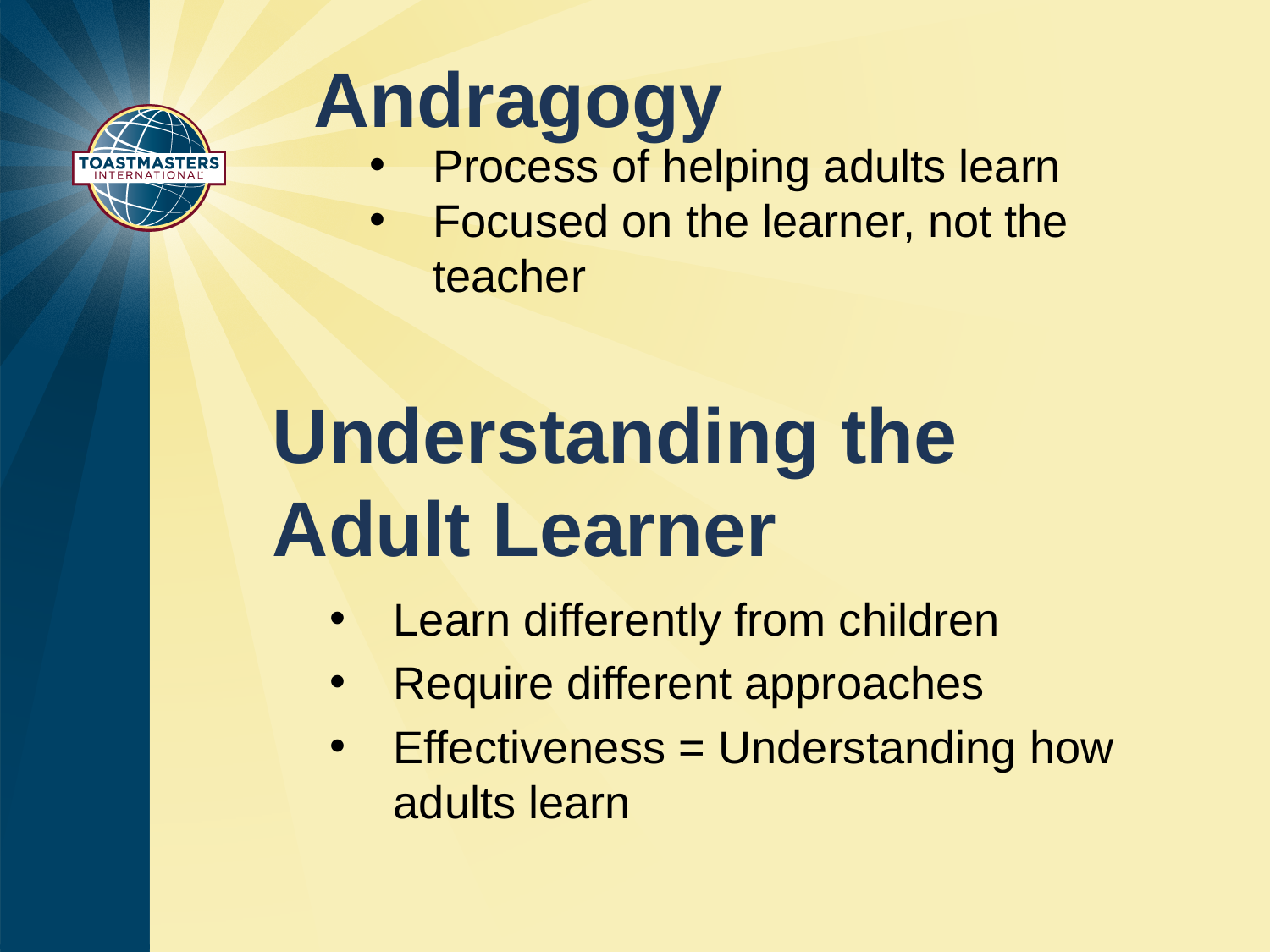

# Andragogy
Process of helping adults learn
Focused on the learner, not the teacher

Understanding the Adult Learner
Learn differently from children
Require different approaches
Effectiveness = Understanding how adults learn